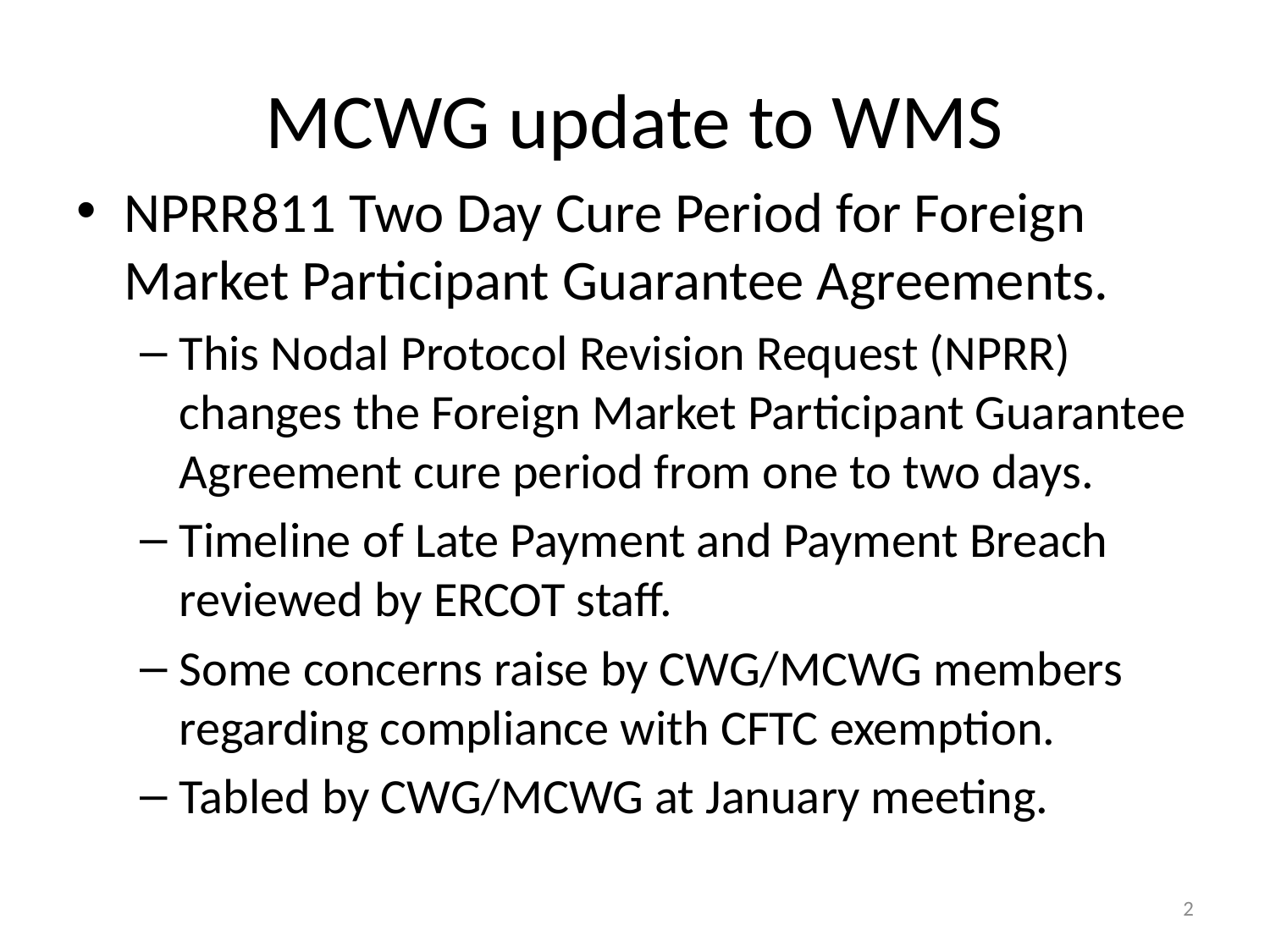

# MCWG update to WMS
NPRR811 Two Day Cure Period for Foreign Market Participant Guarantee Agreements.
This Nodal Protocol Revision Request (NPRR) changes the Foreign Market Participant Guarantee Agreement cure period from one to two days.
Timeline of Late Payment and Payment Breach reviewed by ERCOT staff.
Some concerns raise by CWG/MCWG members regarding compliance with CFTC exemption.
Tabled by CWG/MCWG at January meeting.
2